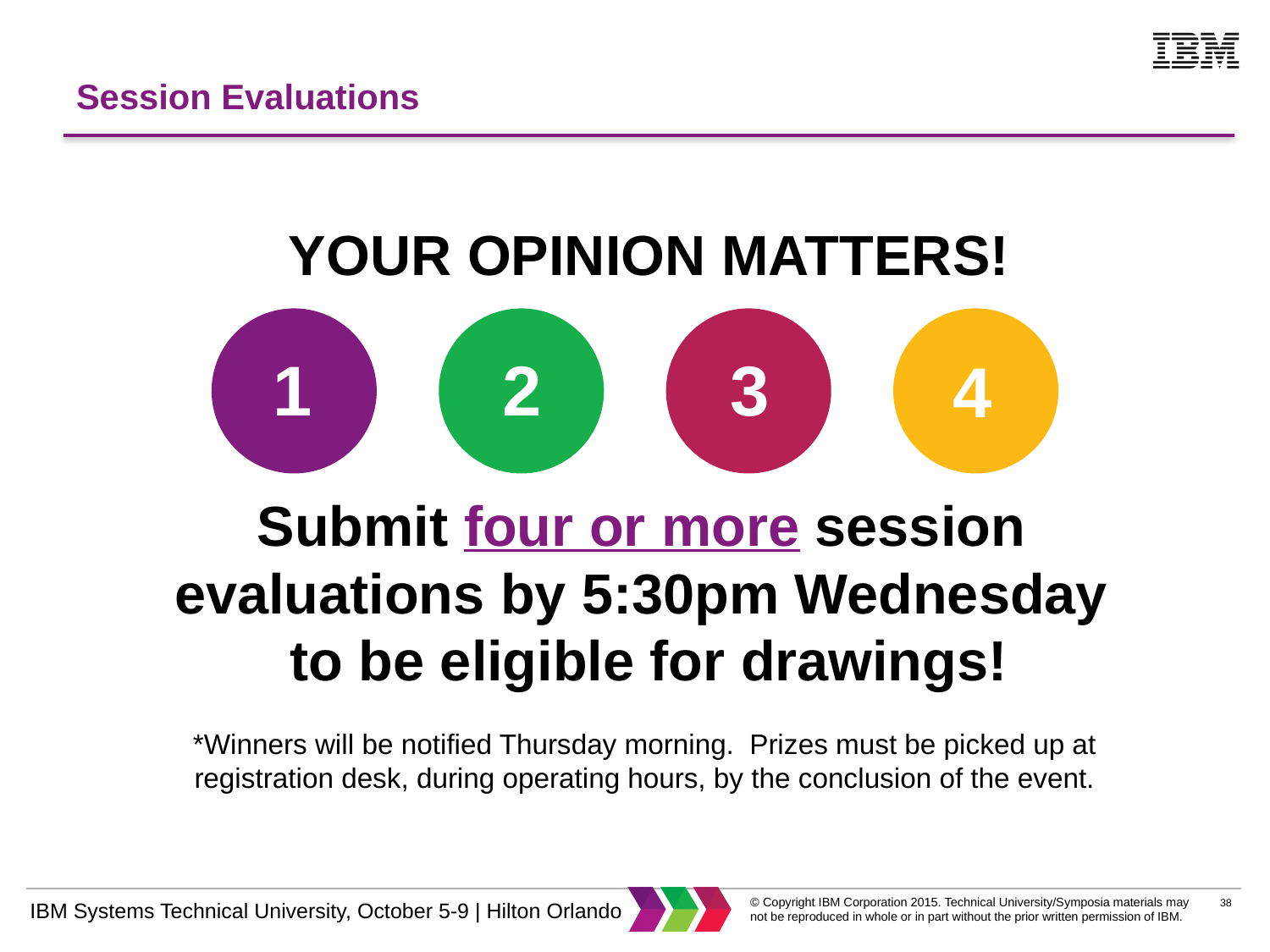

# Session Evaluations
YOUR OPINION MATTERS!

Submit four or more session
evaluations by 5:30pm Wednesday
to be eligible for drawings!

*Winners will be notified Thursday morning.  Prizes must be picked up at
registration desk, during operating hours, by the conclusion of the event.

1
2
3
4